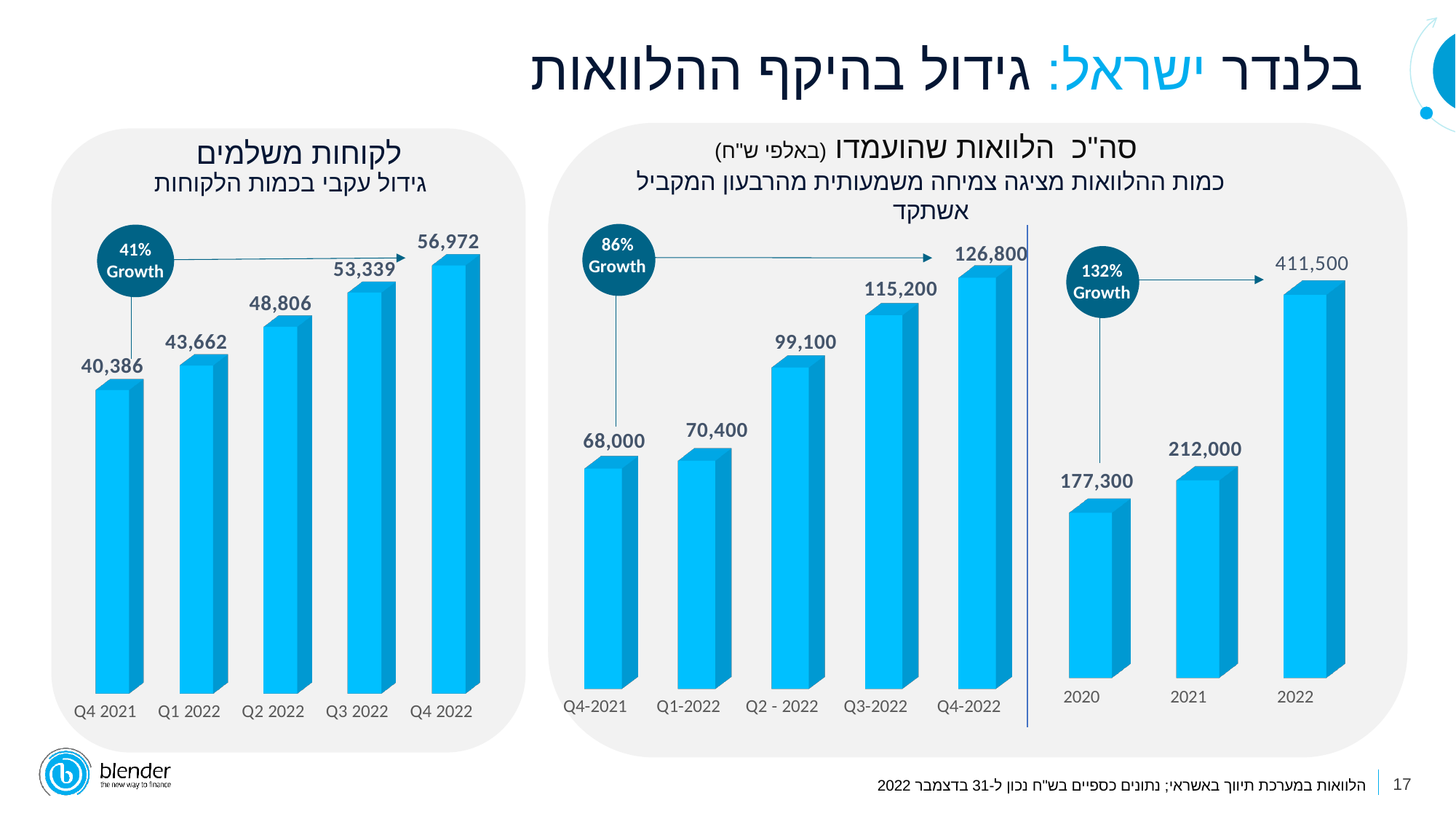

בלנדר ישראל: גידול בהיקף ההלוואות

סה"כ  הלוואות שהועמדו (באלפי ש"ח)
לקוחות משלמים

כמות ההלוואות מציגה צמיחה משמעותית מהרבעון המקביל אשתקד
גידול עקבי בכמות הלקוחות

[unsupported chart]

[unsupported chart]

[unsupported chart]

41%
Growth
86%
Growth

132%
Growth
17
הלוואות במערכת תיווך באשראי; נתונים כספיים בש"ח נכון ל-31 בדצמבר 2022